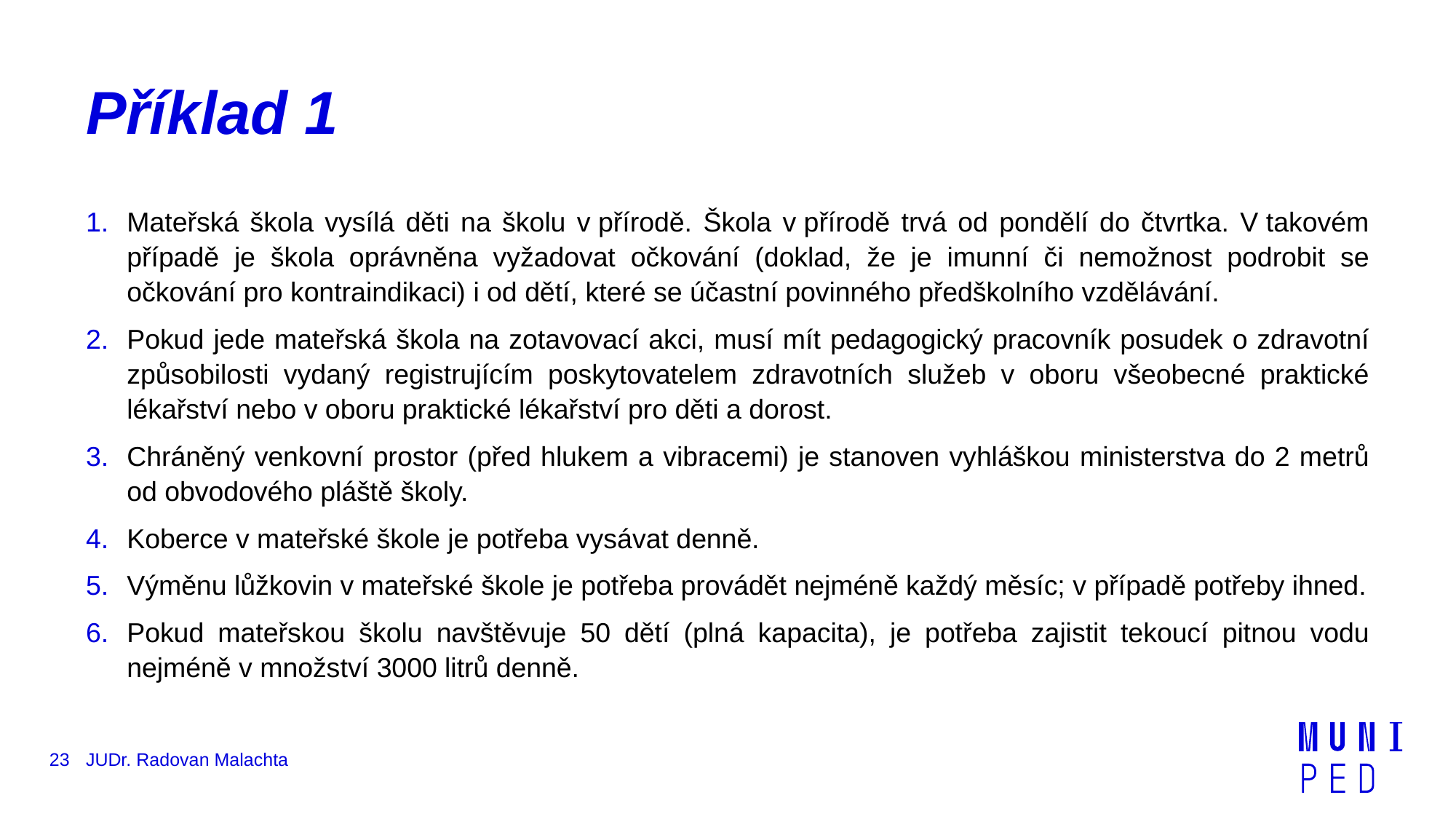

# Příklad 1
Mateřská škola vysílá děti na školu v přírodě. Škola v přírodě trvá od pondělí do čtvrtka. V takovém případě je škola oprávněna vyžadovat očkování (doklad, že je imunní či nemožnost podrobit se očkování pro kontraindikaci) i od dětí, které se účastní povinného předškolního vzdělávání.
Pokud jede mateřská škola na zotavovací akci, musí mít pedagogický pracovník posudek o zdravotní způsobilosti vydaný registrujícím poskytovatelem zdravotních služeb v oboru všeobecné praktické lékařství nebo v oboru praktické lékařství pro děti a dorost.
Chráněný venkovní prostor (před hlukem a vibracemi) je stanoven vyhláškou ministerstva do 2 metrů od obvodového pláště školy.
Koberce v mateřské škole je potřeba vysávat denně.
Výměnu lůžkovin v mateřské škole je potřeba provádět nejméně každý měsíc; v případě potřeby ihned.
Pokud mateřskou školu navštěvuje 50 dětí (plná kapacita), je potřeba zajistit tekoucí pitnou vodu nejméně v množství 3000 litrů denně.

23
JUDr. Radovan Malachta